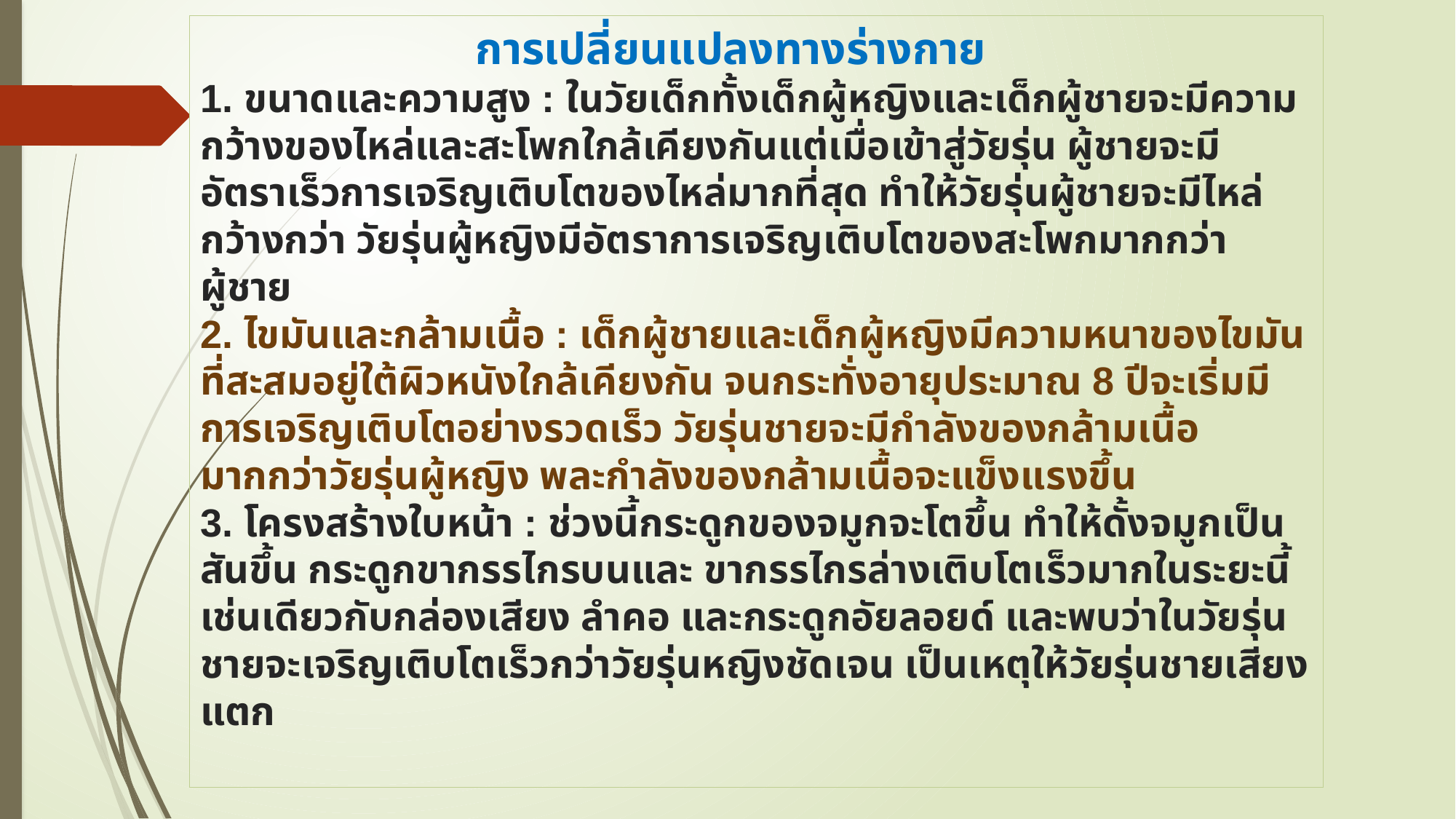

# การเปลี่ยนแปลงทางร่างกาย 1. ขนาดและความสูง : ในวัยเด็กทั้งเด็กผู้หญิงและเด็กผู้ชายจะมีความกว้างของไหล่และสะโพกใกล้เคียงกันแต่เมื่อเข้าสู่วัยรุ่น ผู้ชายจะมีอัตราเร็วการเจริญเติบโตของไหล่มากที่สุด ทำให้วัยรุ่นผู้ชายจะมีไหล่กว้างกว่า วัยรุ่นผู้หญิงมีอัตราการเจริญเติบโตของสะโพกมากกว่าผู้ชาย 2. ไขมันและกล้ามเนื้อ : เด็กผู้ชายและเด็กผู้หญิงมีความหนาของไขมันที่สะสมอยู่ใต้ผิวหนังใกล้เคียงกัน จนกระทั่งอายุประมาณ 8 ปีจะเริ่มมีการเจริญเติบโตอย่างรวดเร็ว วัยรุ่นชายจะมีกำลังของกล้ามเนื้อมากกว่าวัยรุ่นผู้หญิง พละกำลังของกล้ามเนื้อจะแข็งแรงขึ้น 3. โครงสร้างใบหน้า : ช่วงนี้กระดูกของจมูกจะโตขึ้น ทำให้ดั้งจมูกเป็นสันขึ้น กระดูกขากรรไกรบนและ ขากรรไกรล่างเติบโตเร็วมากในระยะนี้ เช่นเดียวกับกล่องเสียง ลำคอ และกระดูกอัยลอยด์ และพบว่าในวัยรุ่นชายจะเจริญเติบโตเร็วกว่าวัยรุ่นหญิงชัดเจน เป็นเหตุให้วัยรุ่นชายเสียงแตก